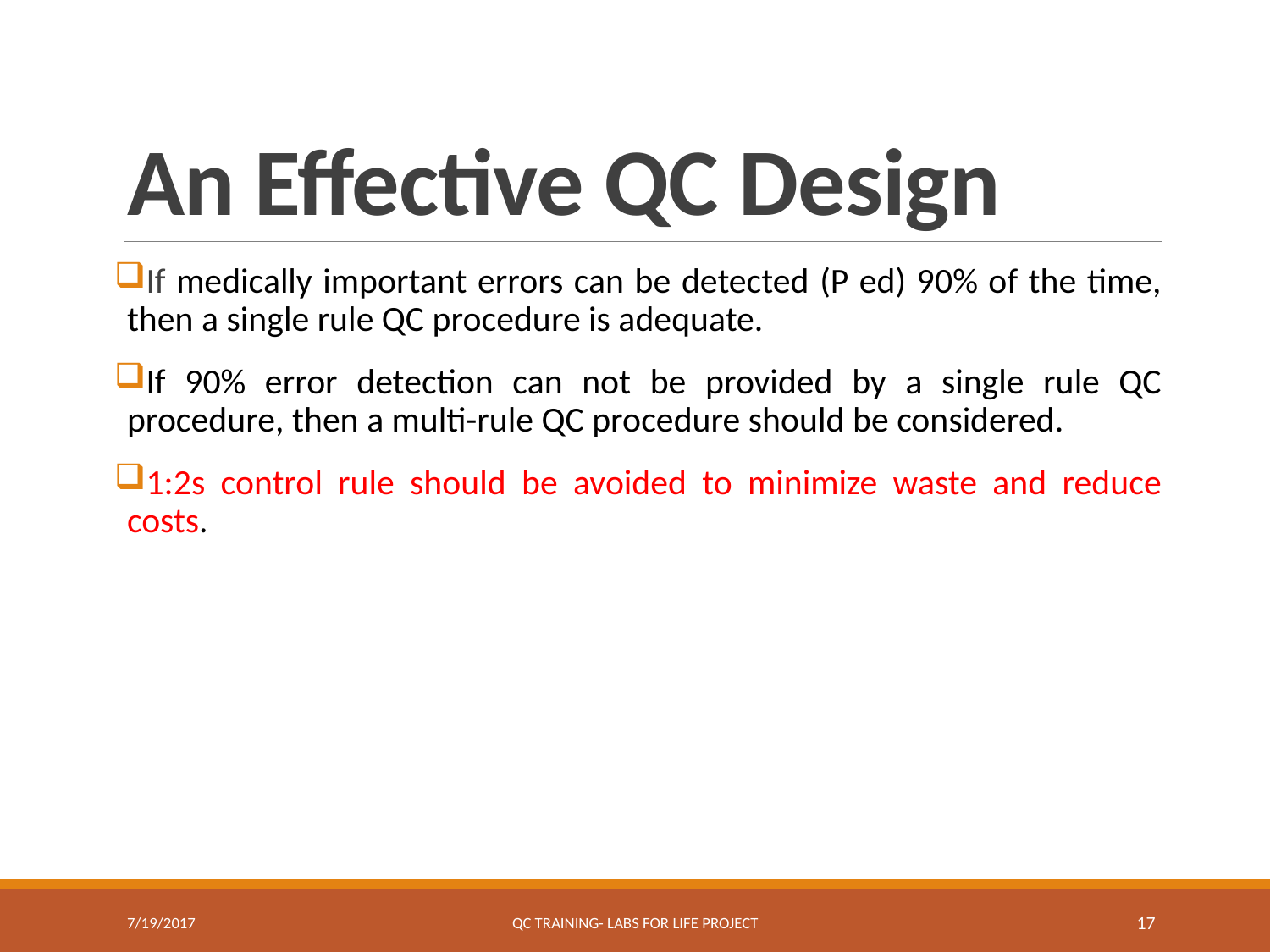

# An Effective QC Design
If medically important errors can be detected (P ed) 90% of the time, then a single rule QC procedure is adequate.
If 90% error detection can not be provided by a single rule QC procedure, then a multi-rule QC procedure should be considered.
1:2s control rule should be avoided to minimize waste and reduce costs.

7/19/2017
QC Training- Labs for Life Project
17